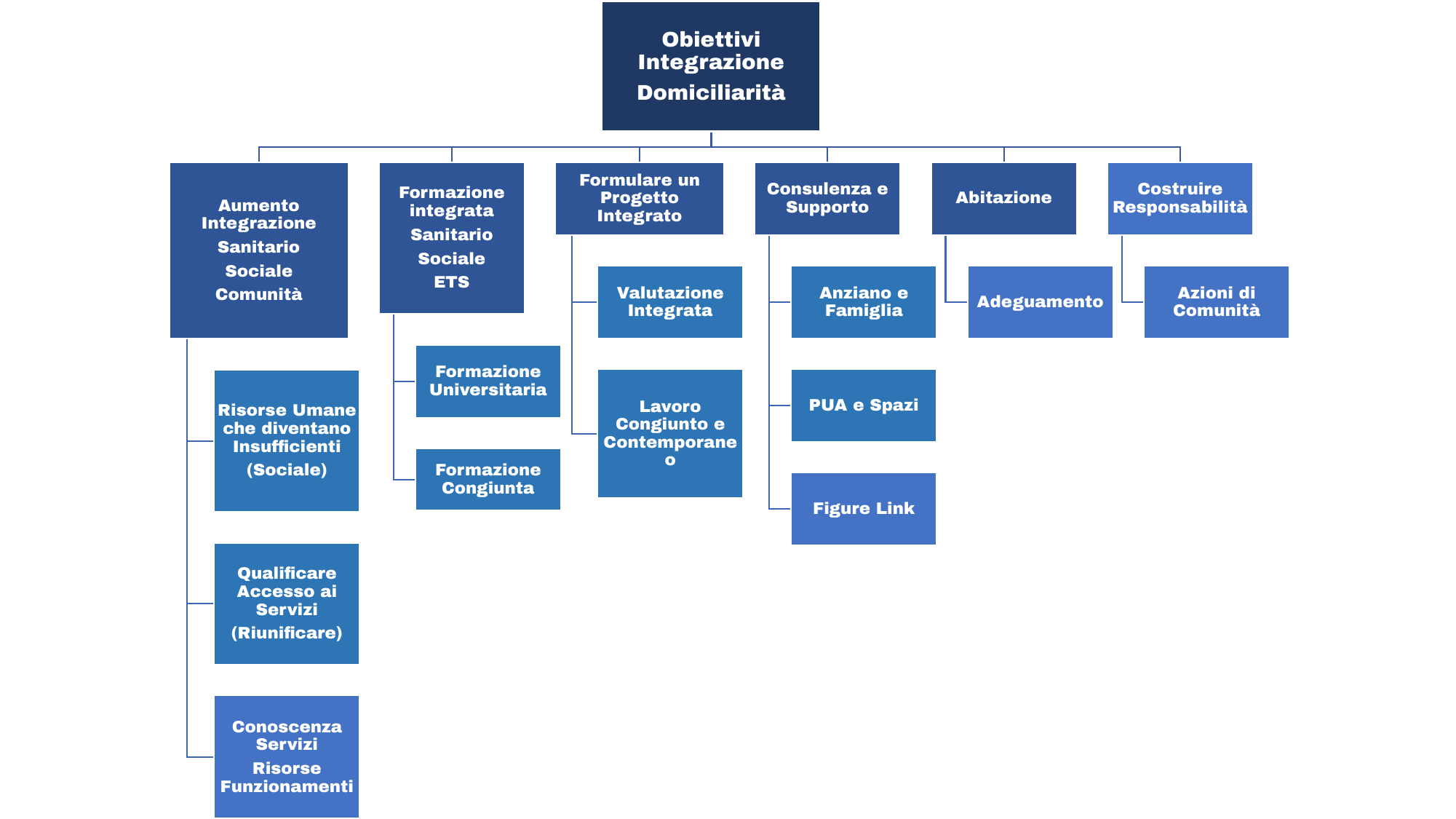

Obiettivi Integrazione
Domiciliarità
Aumento Integrazione
Sanitario
Sociale
Comunità
Risorse Umane che diventano Insufficienti
(Sociale)
Qualificare Accesso ai Servizi
(Riunificare)
Conoscenza Servizi
Risorse Funzionamenti
Formazione integrata
Sanitario
Sociale
ETS
Formazione Universitaria
Formazione Congiunta
Formulare un Progetto Integrato
Valutazione Integrata
Lavoro Congiunto e Contemporaneo
Consulenza e Supporto
Anziano e Famiglia
PUA e Spazi
Figure Link
Abitazione
Adeguamento
Costruire Responsabilità
Azioni di Comunità